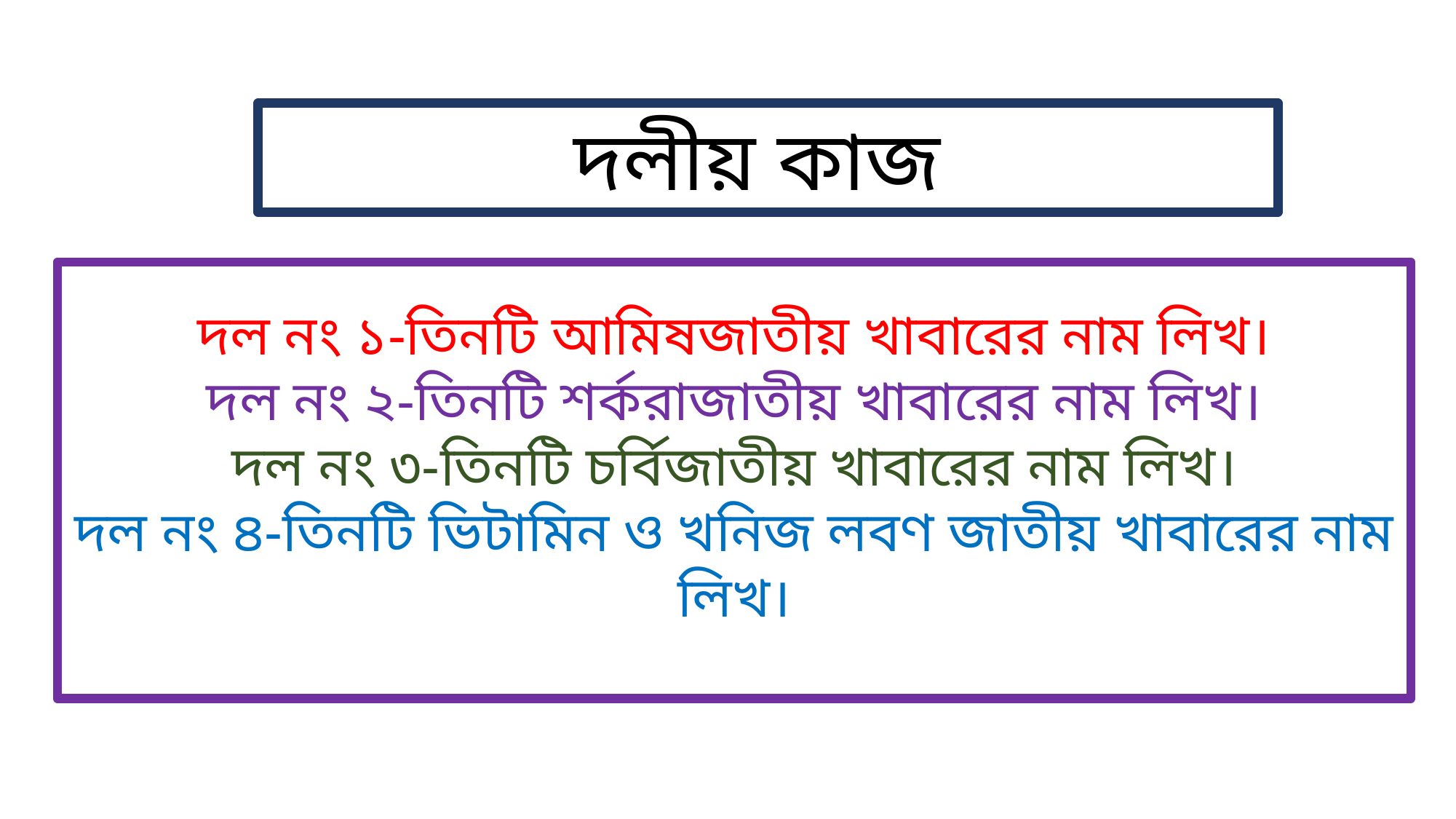

দলীয় কাজ

দল নং ১-তিনটি আমিষজাতীয় খাবারের নাম লিখ।
দল নং ২-তিনটি শর্করাজাতীয় খাবারের নাম লিখ।
দল নং ৩-তিনটি চর্বিজাতীয় খাবারের নাম লিখ।
দল নং ৪-তিনটি ভিটামিন ও খনিজ লবণ জাতীয় খাবারের নাম লিখ।